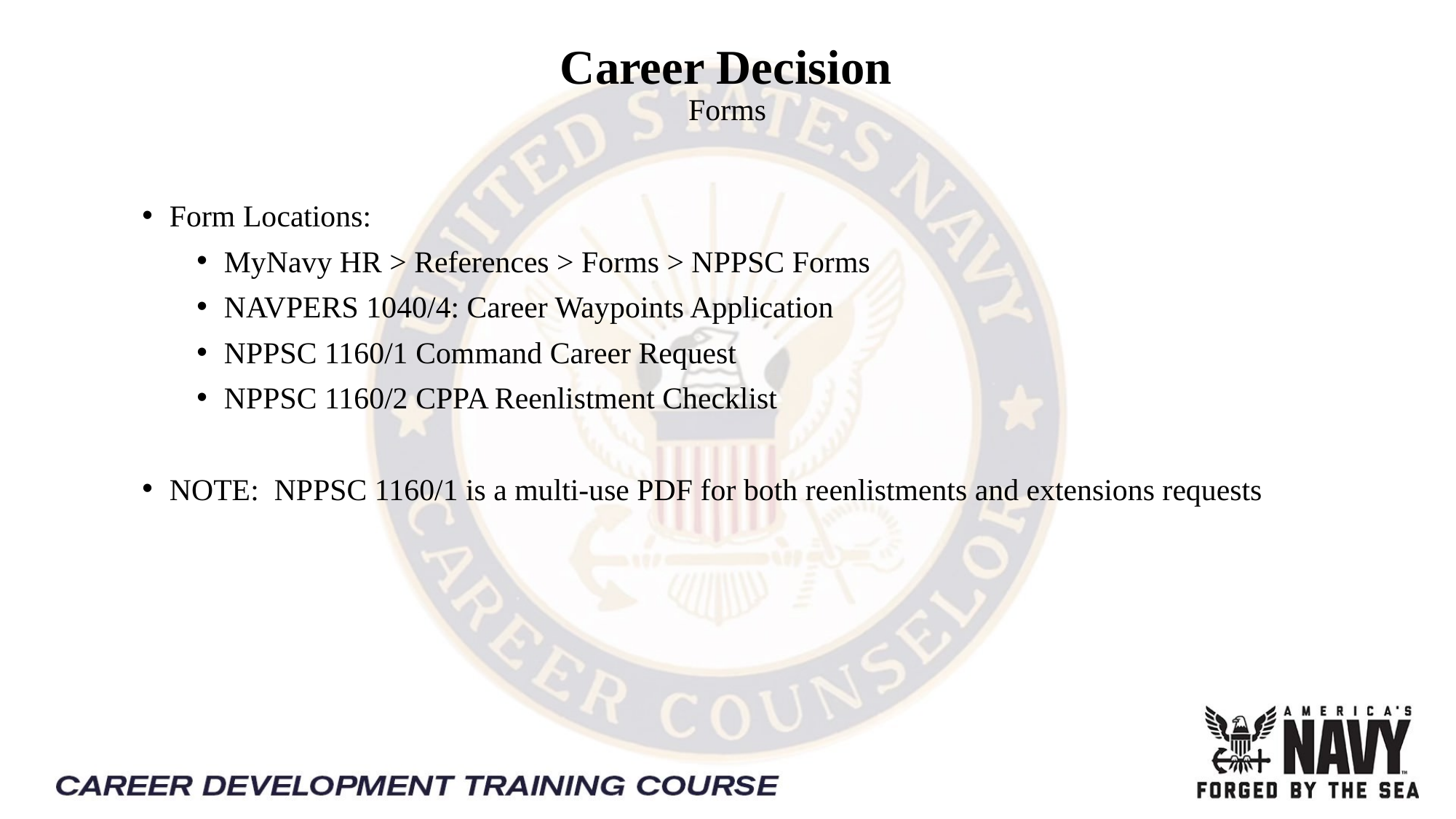

# Career Decision  Forms
Form Locations:
MyNavy HR > References > Forms > NPPSC Forms
NAVPERS 1040/4: Career Waypoints Application
NPPSC 1160/1 Command Career Request
NPPSC 1160/2 CPPA Reenlistment Checklist

NOTE:  NPPSC 1160/1 is a multi-use PDF for both reenlistments and extensions requests